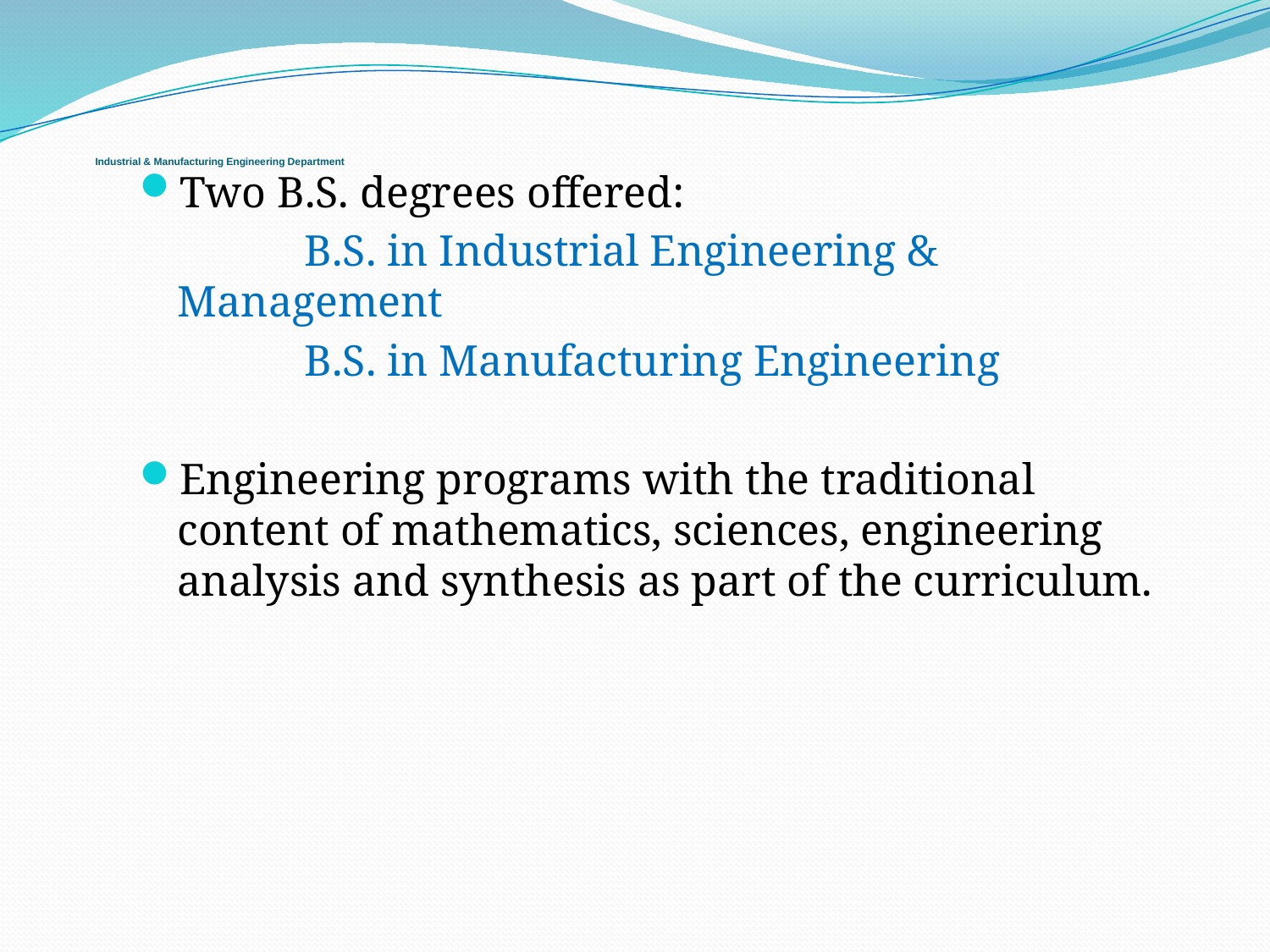

# Industrial & Manufacturing Engineering Department
Two B.S. degrees offered:
		B.S. in Industrial Engineering & Management
         	B.S. in Manufacturing Engineering

Engineering programs with the traditional content of mathematics, sciences, engineering analysis and synthesis as part of the curriculum.